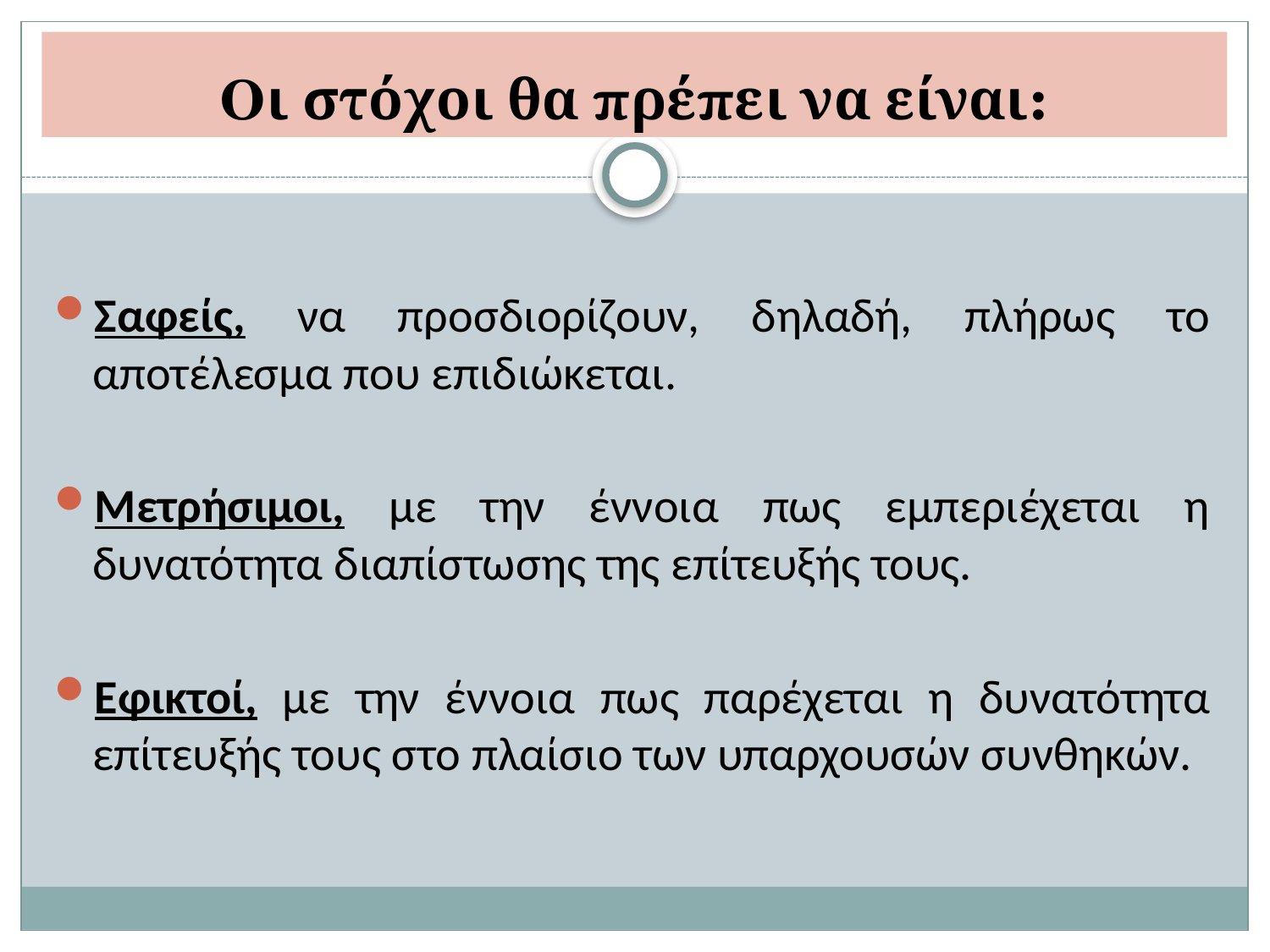

# Οι στόχοι θα πρέπει να είναι:

Σαφείς, να προσδιορίζουν, δηλαδή, πλήρως το αποτέλεσµα που επιδιώκεται.

Μετρήσιμοι, µε την έννοια πως εμπεριέχεται η δυνατότητα διαπίστωσης της επίτευξής τους.

Εφικτοί, µε την έννοια πως παρέχεται η δυνατότητα επίτευξής τους στο πλαίσιο των υπαρχουσών συνθηκών.